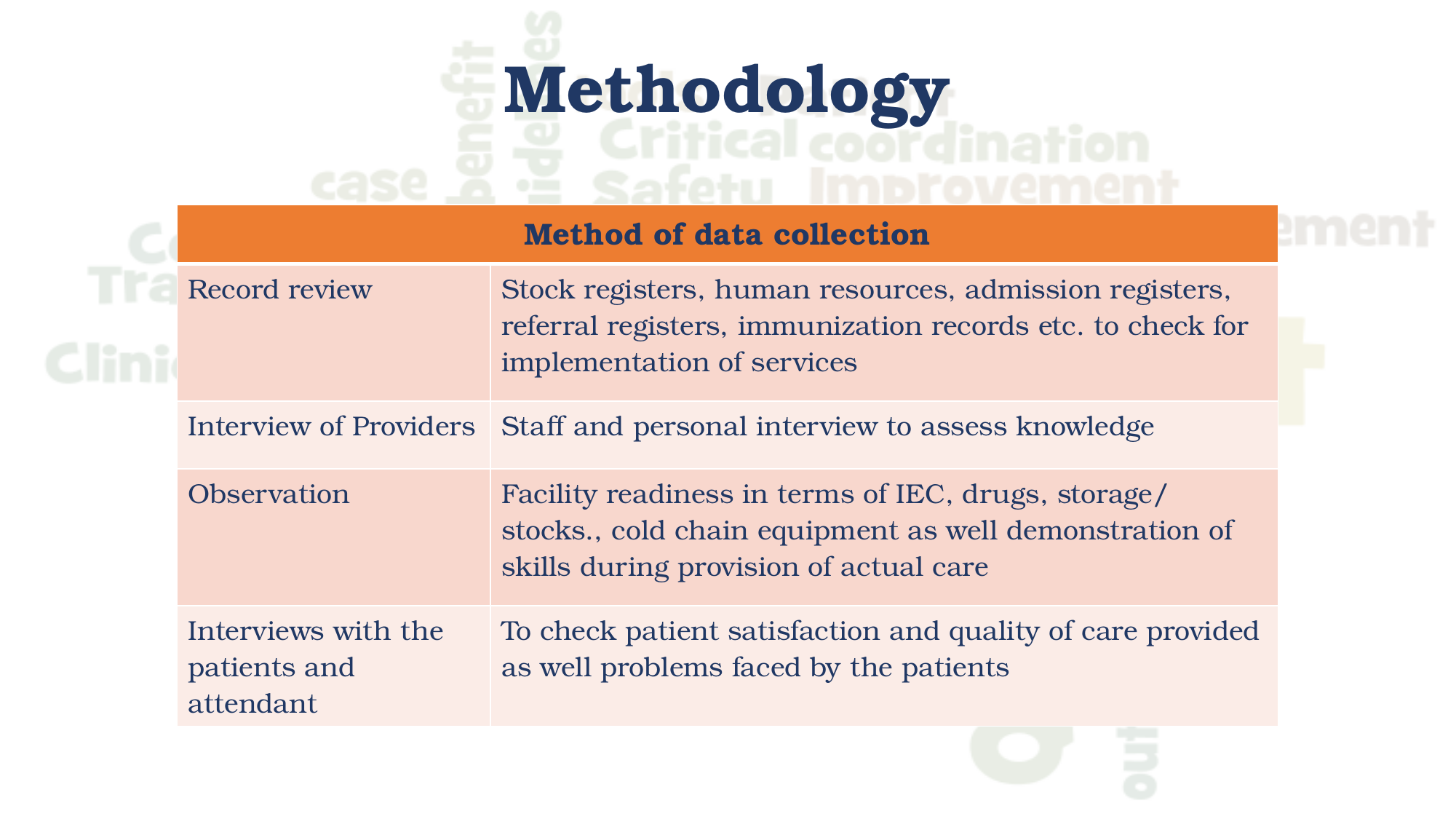

# Methodology
| Method of data collection |  |
| --- | --- |
| Record review | Stock registers, human resources, admission registers, referral registers, immunization records etc. to check for implementation of services |
| Interview of Providers | Staff and personal interview to assess knowledge |
| Observation | Facility readiness in terms of IEC, drugs, storage/ stocks., cold chain equipment as well demonstration of skills during provision of actual care |
| Interviews with the patients and attendant | To check patient satisfaction and quality of care provided as well problems faced by the patients |